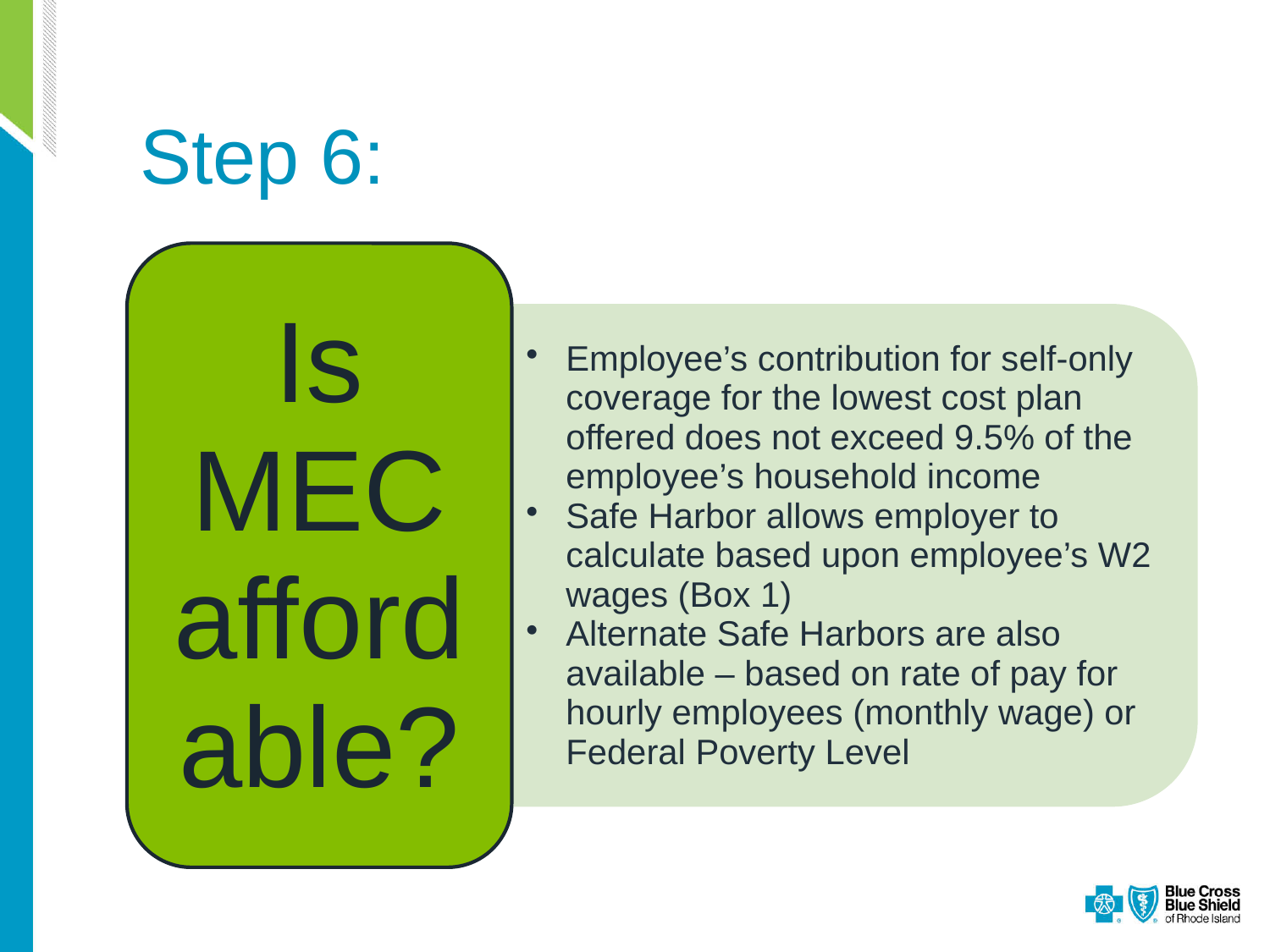

# Step 6:
Is MEC affordable?
Employee’s contribution for self-only coverage for the lowest cost plan offered does not exceed 9.5% of the employee’s household income
Safe Harbor allows employer to calculate based upon employee’s W2 wages (Box 1)
Alternate Safe Harbors are also available – based on rate of pay for hourly employees (monthly wage) or Federal Poverty Level